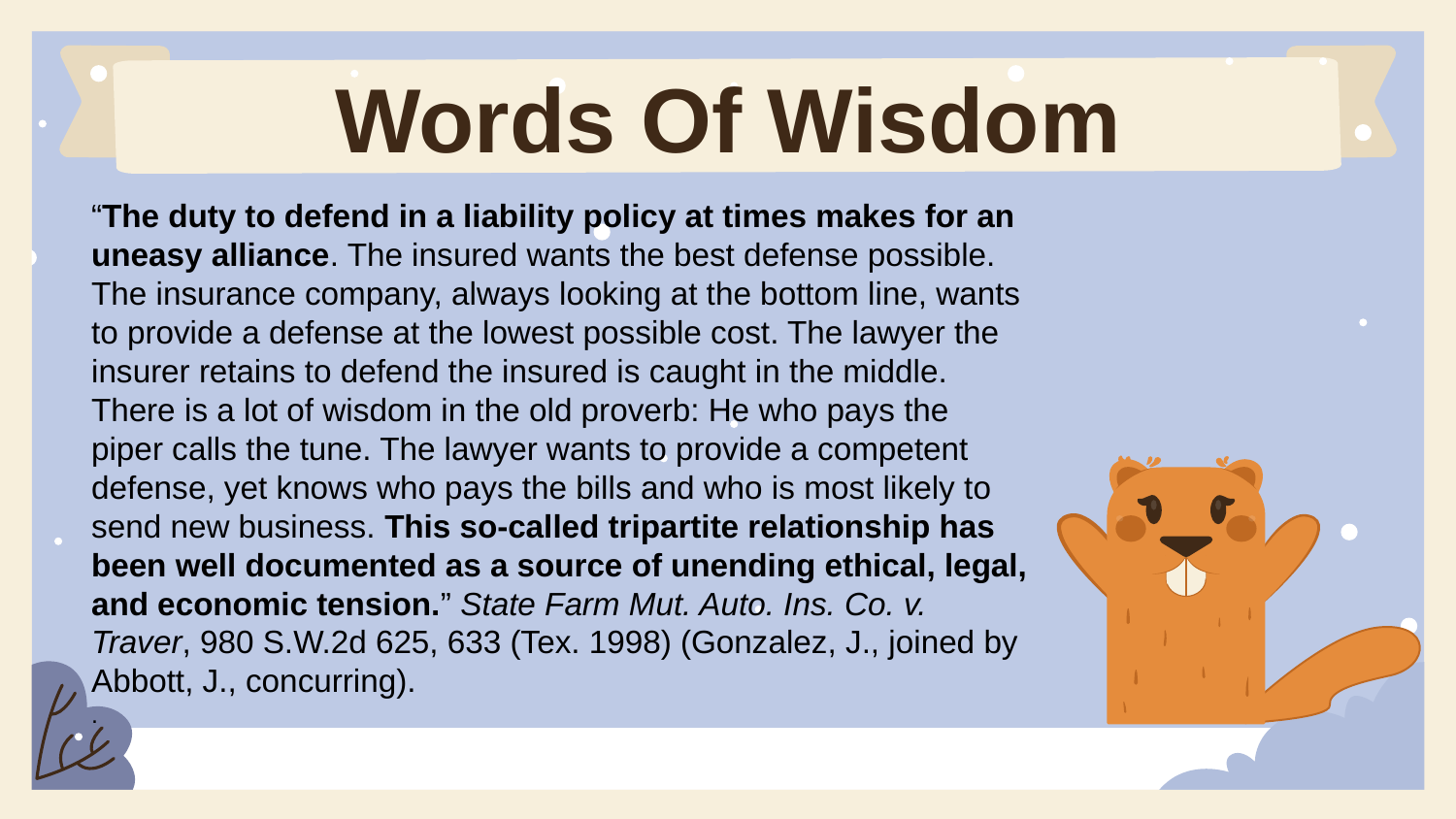

# Words Of Wisdom
“The duty to defend in a liability policy at times makes for an uneasy alliance. The insured wants the best defense possible. The insurance company, always looking at the bottom line, wants to provide a defense at the lowest possible cost. The lawyer the insurer retains to defend the insured is caught in the middle. There is a lot of wisdom in the old proverb: He who pays the piper calls the tune. The lawyer wants to provide a competent defense, yet knows who pays the bills and who is most likely to send new business. This so-called tripartite relationship has been well documented as a source of unending ethical, legal, and economic tension.” State Farm Mut. Auto. Ins. Co. v. Traver, 980 S.W.2d 625, 633 (Tex. 1998) (Gonzalez, J., joined by Abbott, J., concurring).
.